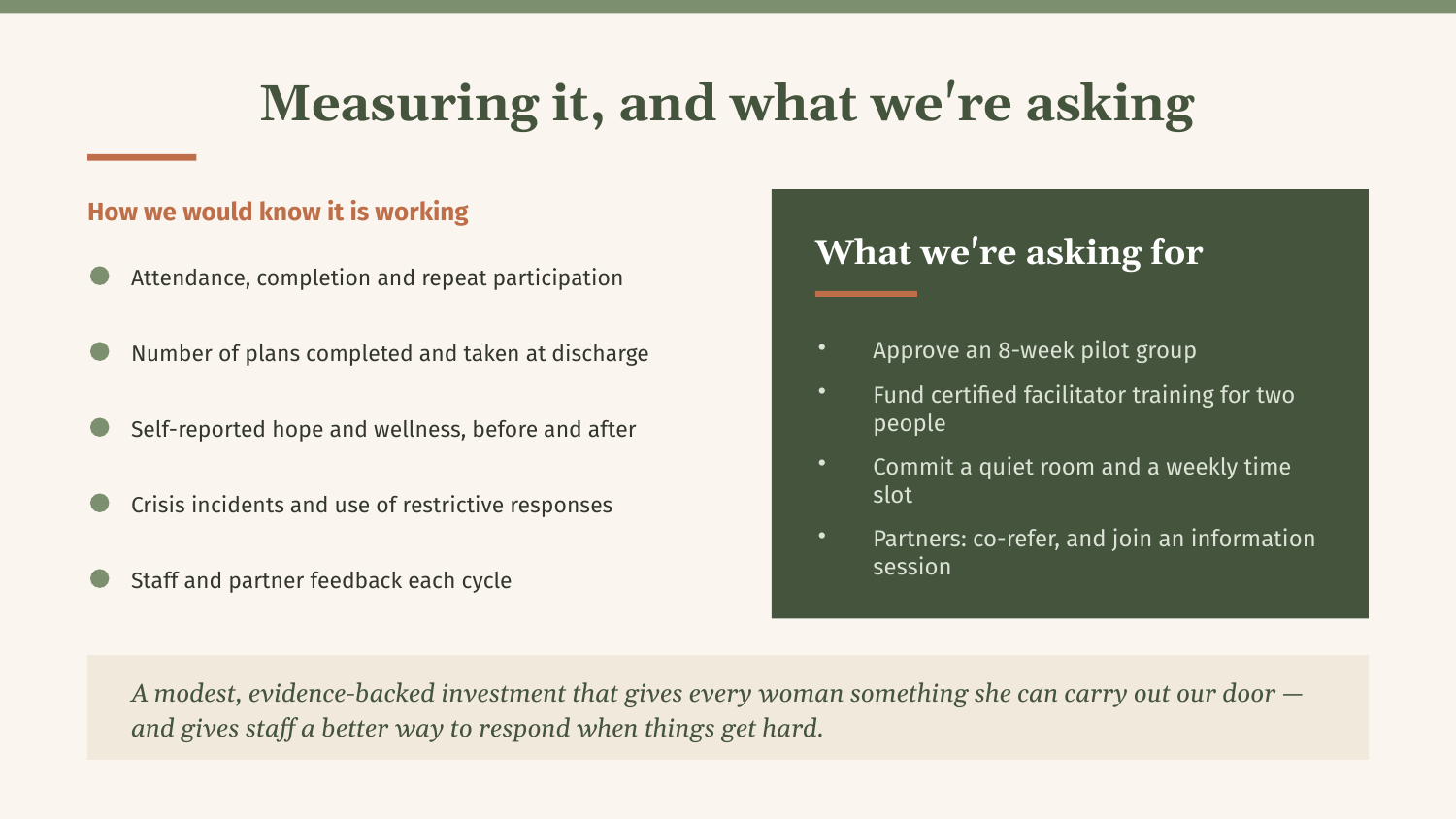

Measuring it, and what we're asking
How we would know it is working

What we're asking for
Attendance, completion and repeat participation

Approve an 8-week pilot group
Fund certified facilitator training for two people
Commit a quiet room and a weekly time slot
Partners: co-refer, and join an information session
Number of plans completed and taken at discharge

Self-reported hope and wellness, before and after

Crisis incidents and use of restrictive responses

Staff and partner feedback each cycle

A modest, evidence-backed investment that gives every woman something she can carry out our door — and gives staff a better way to respond when things get hard.